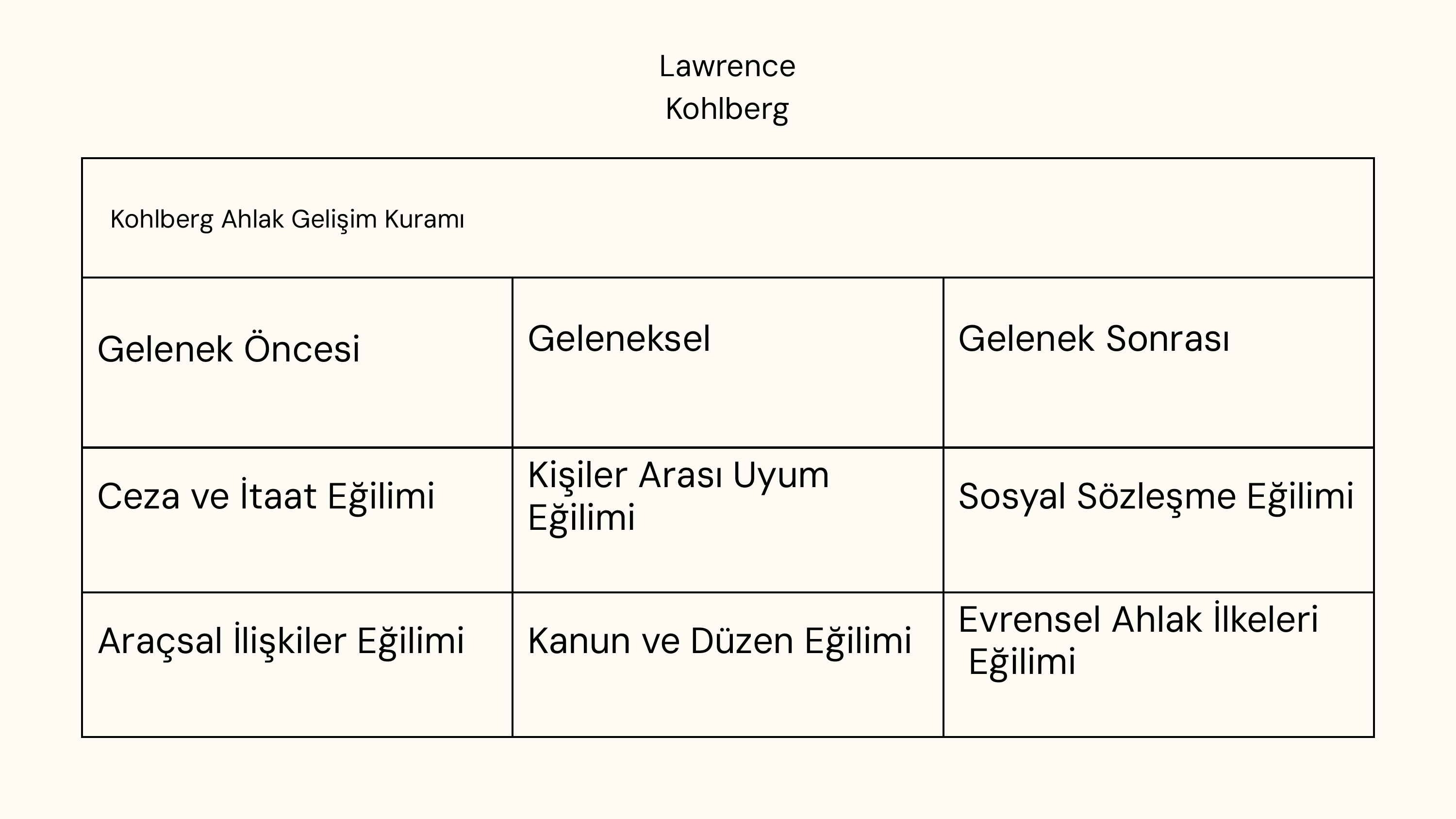

Lawrence Kohlberg
| Kohlberg Ahlak Gelişim Kuramı | Kohlberg Ahlak Gelişim Kuramı | Kohlberg Ahlak Gelişim Kuramı |
| --- | --- | --- |
| Gelenek Öncesi | Geleneksel | Gelenek Sonrası |
| Ceza ve İtaat Eğilimi | Kişiler Arası Uyum Eğilimi | Sosyal Sözleşme Eğilimi |
| Araçsal İlişkiler Eğilimi | Kanun ve Düzen Eğilimi | Evrensel Ahlak İlkeleri Eğilimi |